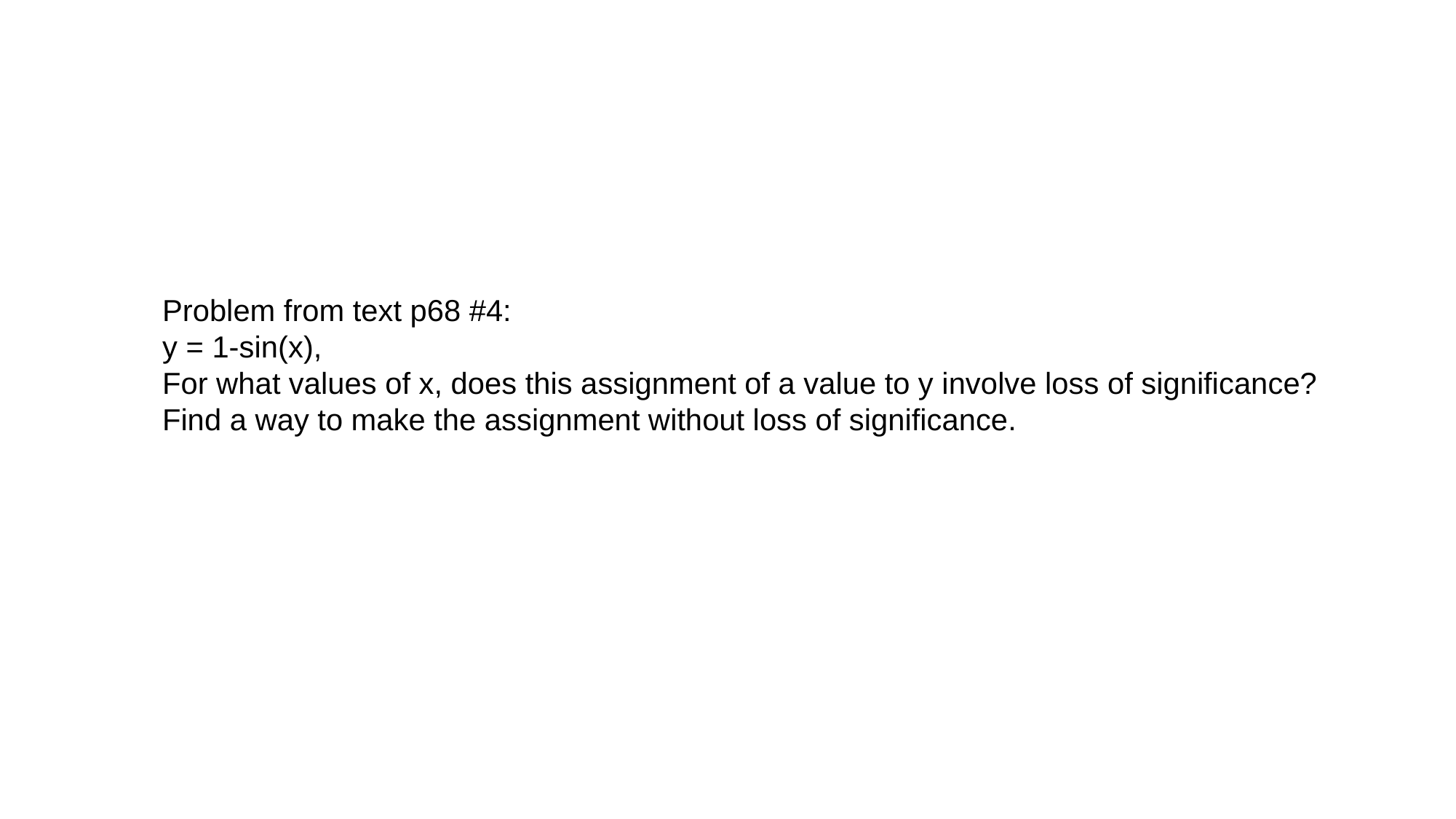

Problem from text p68 #4:
y = 1-sin(x),
For what values of x, does this assignment of a value to y involve loss of significance?
Find a way to make the assignment without loss of significance.